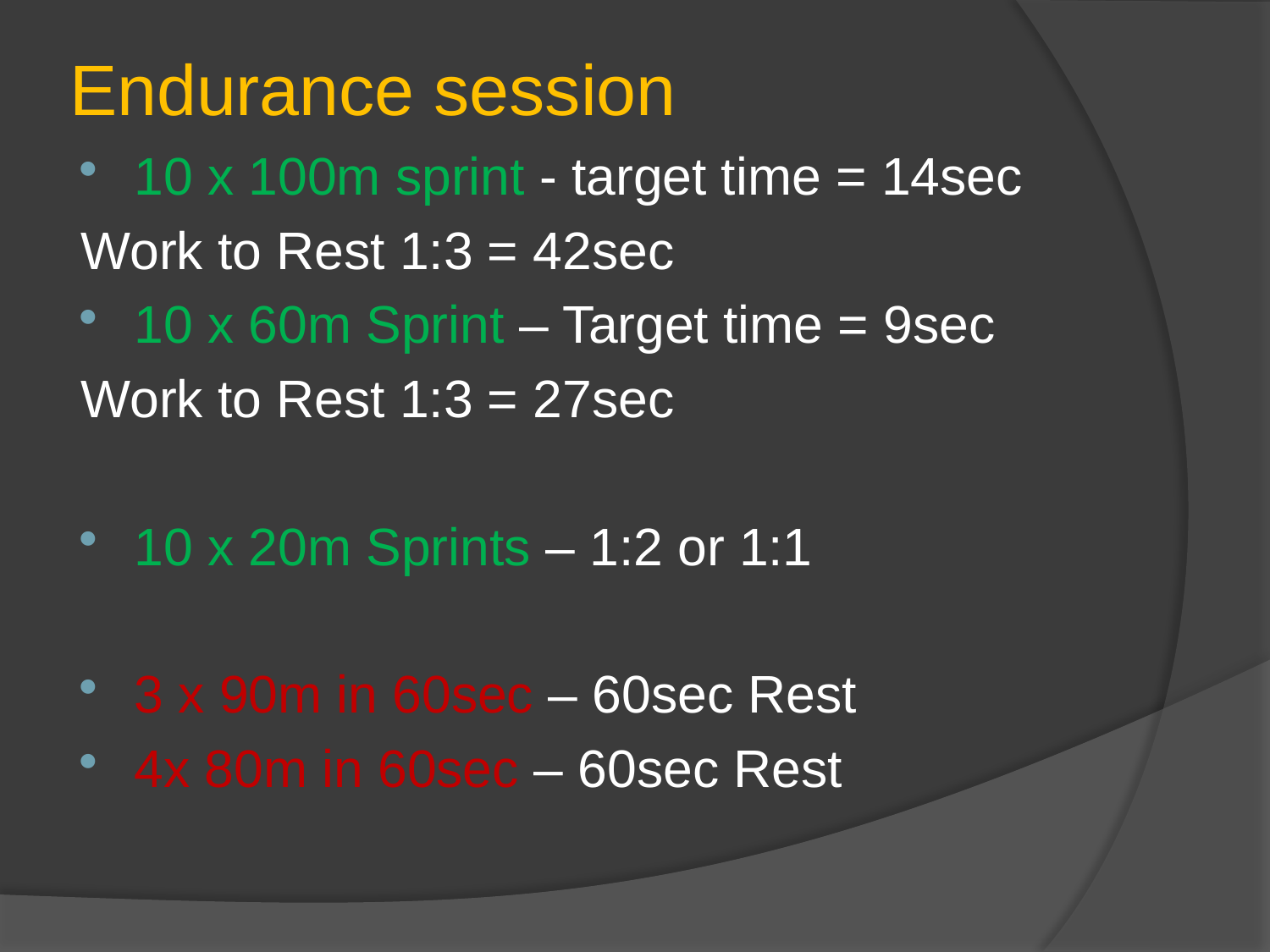

# Endurance session
10 x 100m sprint - target time = 14sec
Work to Rest 1:3 = 42sec
10 x 60m Sprint – Target time = 9sec
Work to Rest 1:3 = 27sec

10 x 20m Sprints – 1:2 or 1:1

3 x 90m in 60sec – 60sec Rest
4x 80m in 60sec – 60sec Rest